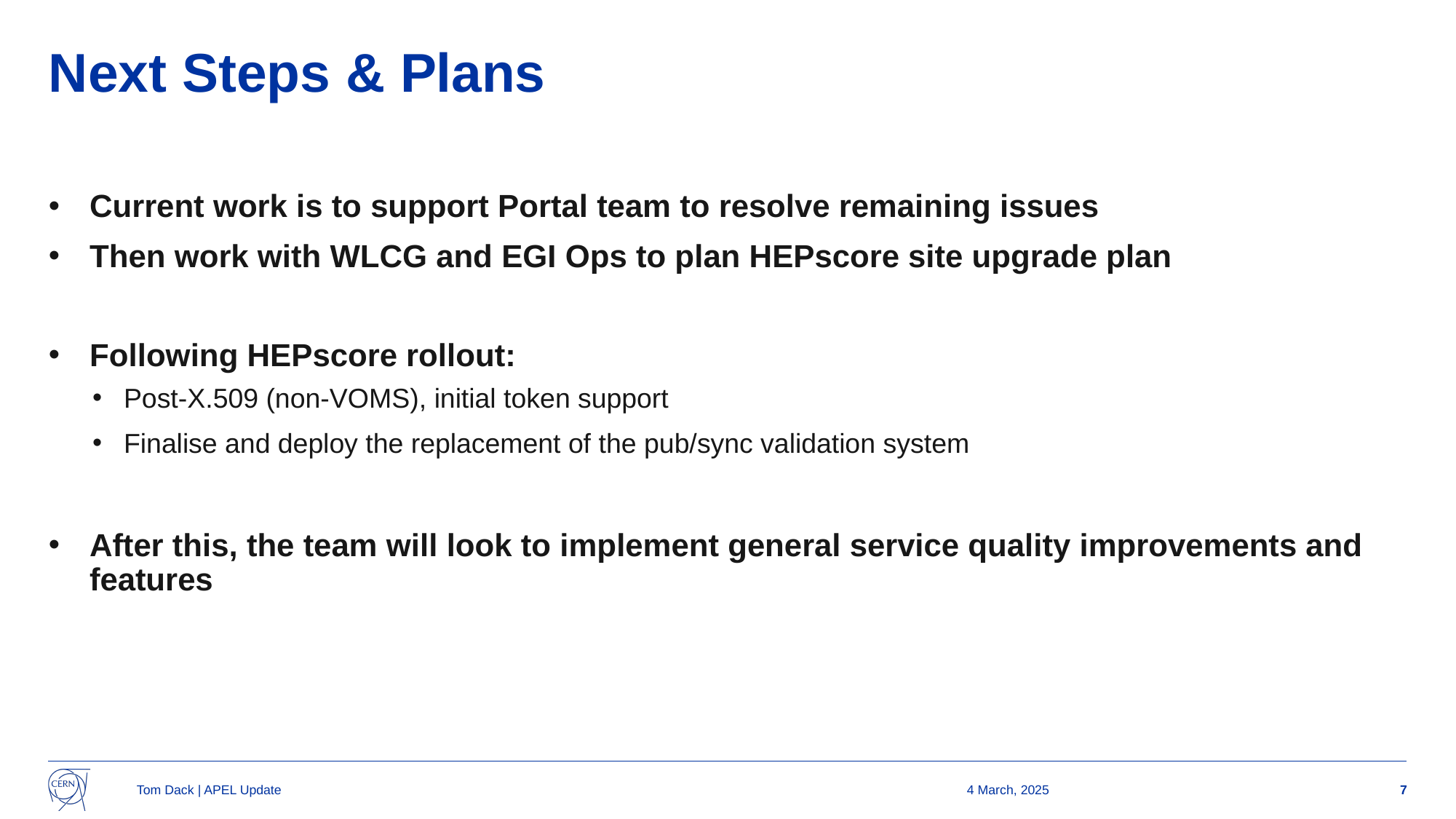

# Next Steps & Plans
Current work is to support Portal team to resolve remaining issues
Then work with WLCG and EGI Ops to plan HEPscore site upgrade plan

Following HEPscore rollout:
Post-X.509 (non-VOMS), initial token support
Finalise and deploy the replacement of the pub/sync validation system

After this, the team will look to implement general service quality improvements and features

Tom Dack | APEL Update
4 March, 2025
7